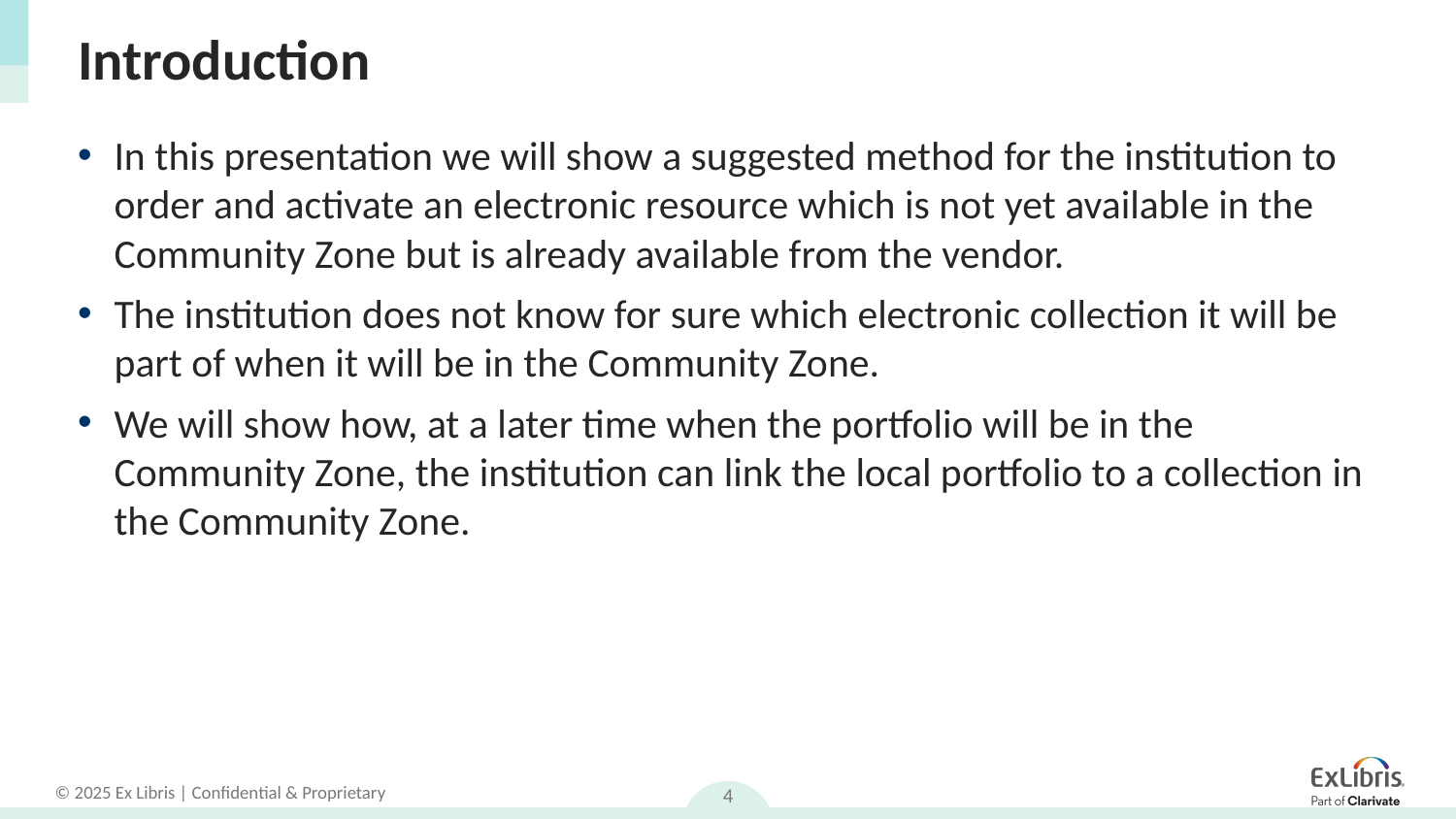

# Introduction
In this presentation we will show a suggested method for the institution to order and activate an electronic resource which is not yet available in the Community Zone but is already available from the vendor.
The institution does not know for sure which electronic collection it will be part of when it will be in the Community Zone.
We will show how, at a later time when the portfolio will be in the Community Zone, the institution can link the local portfolio to a collection in the Community Zone.

4